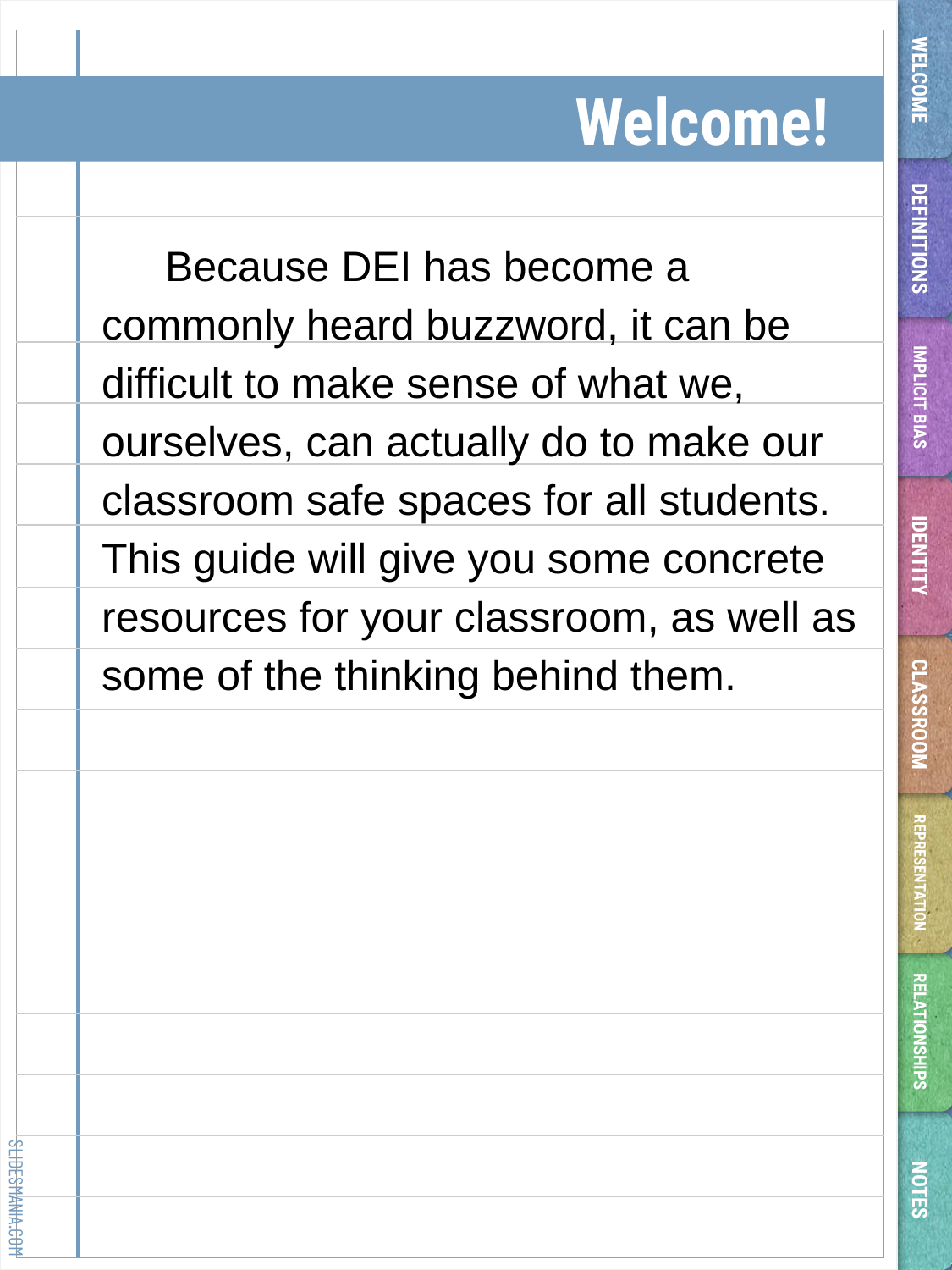

WELCOME
# Welcome!
DEFINITIONS
Because DEI has become a commonly heard buzzword, it can be difficult to make sense of what we, ourselves, can actually do to make our classroom safe spaces for all students. This guide will give you some concrete resources for your classroom, as well as some of the thinking behind them.

IMPLICIT BIAS
IDENTITY
CLASSROOM

REPRESENTATION
RELATIONSHIPS
NOTES